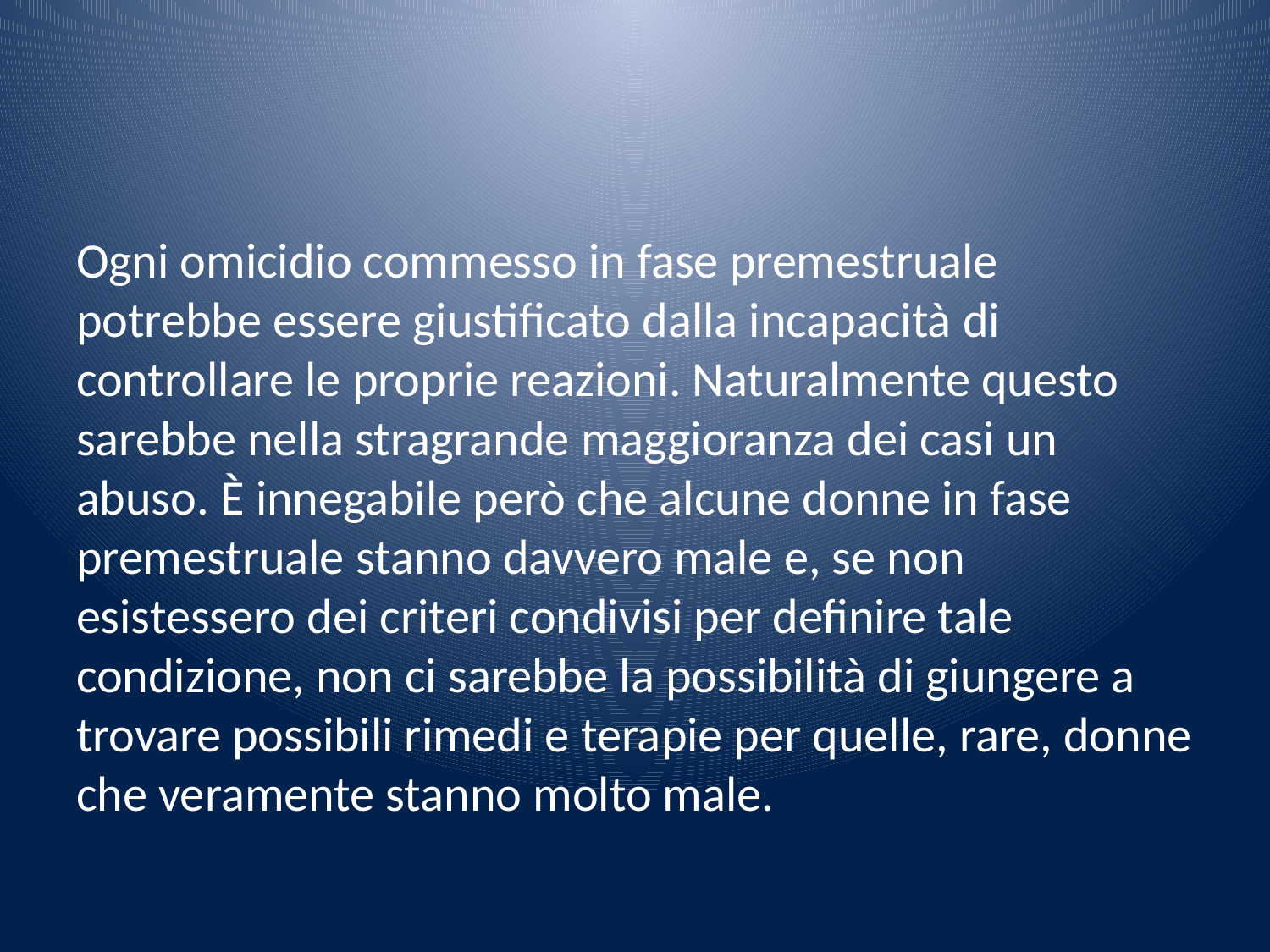

#
Ogni omicidio commesso in fase premestruale potrebbe essere giustificato dalla incapacità di controllare le proprie reazioni. Naturalmente questo sarebbe nella stragrande maggioranza dei casi un abuso. È innegabile però che alcune donne in fase premestruale stanno davvero male e, se non esistessero dei criteri condivisi per definire tale condizione, non ci sarebbe la possibilità di giungere a trovare possibili rimedi e terapie per quelle, rare, donne che veramente stanno molto male.